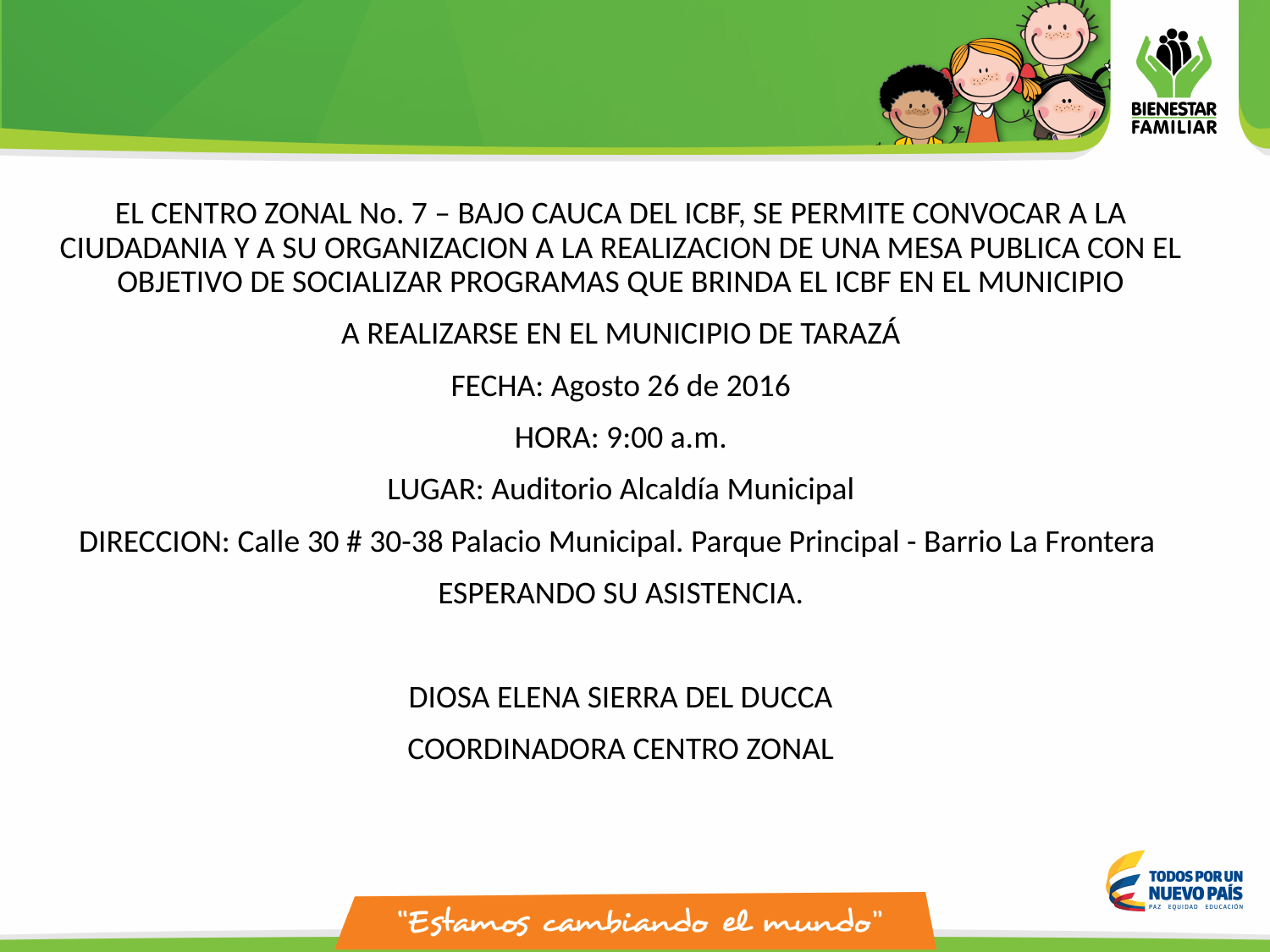

EL CENTRO ZONAL No. 7 – BAJO CAUCA DEL ICBF, SE PERMITE CONVOCAR A LA CIUDADANIA Y A SU ORGANIZACION A LA REALIZACION DE UNA MESA PUBLICA CON EL OBJETIVO DE SOCIALIZAR PROGRAMAS QUE BRINDA EL ICBF EN EL MUNICIPIO
A REALIZARSE EN EL MUNICIPIO DE TARAZÁ
FECHA: Agosto 26 de 2016
HORA: 9:00 a.m.
LUGAR: Auditorio Alcaldía Municipal
DIRECCION: Calle 30 # 30-38 Palacio Municipal. Parque Principal - Barrio La Frontera
ESPERANDO SU ASISTENCIA.

DIOSA ELENA SIERRA DEL DUCCA
COORDINADORA CENTRO ZONAL